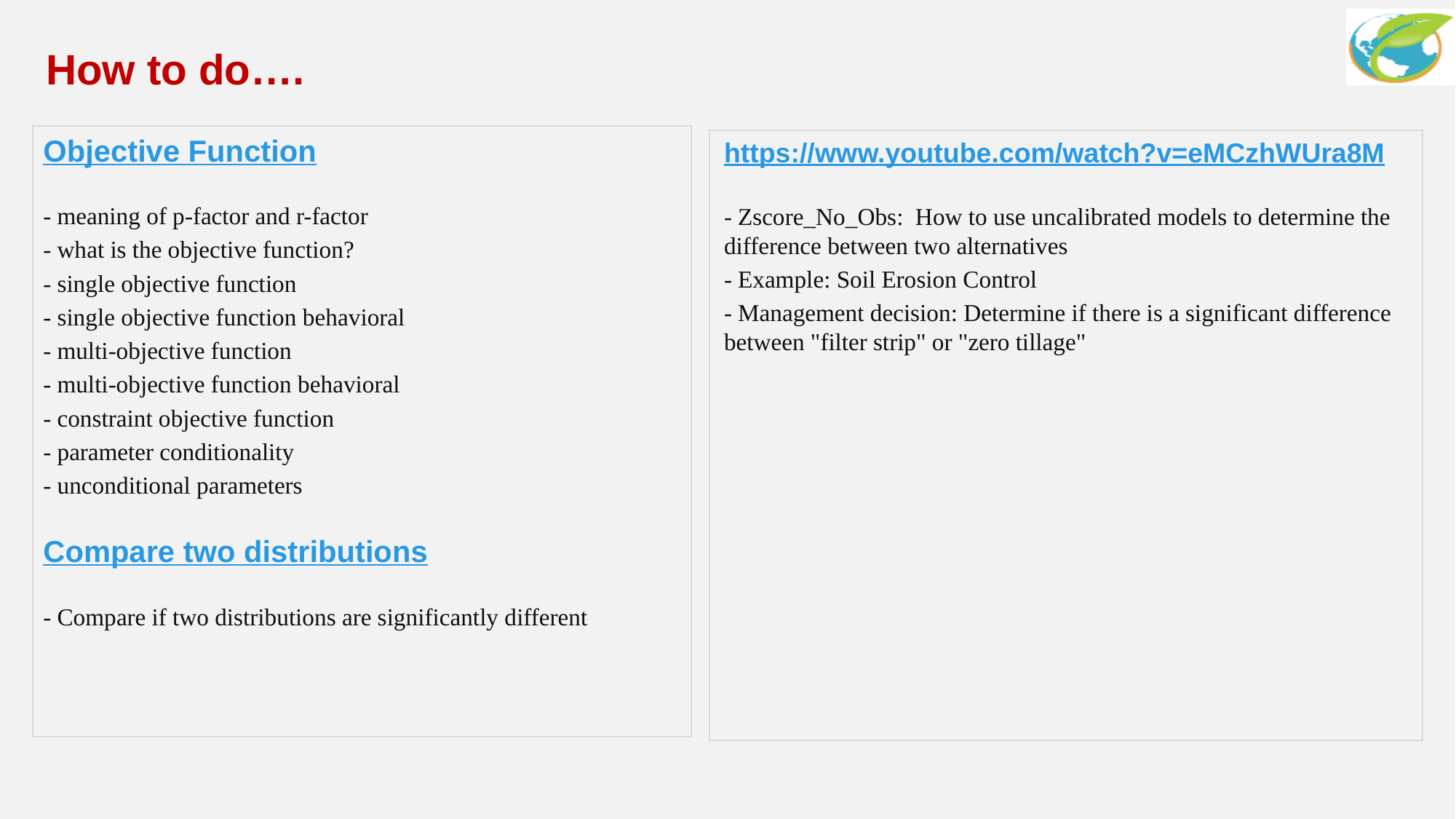

How to do….
Objective Function

- meaning of p-factor and r-factor
- what is the objective function?
- single objective function
- single objective function behavioral
- multi-objective function
- multi-objective function behavioral
- constraint objective function
- parameter conditionality
- unconditional parameters

Compare two distributions

- Compare if two distributions are significantly different

https://www.youtube.com/watch?v=eMCzhWUra8M

- Zscore_No_Obs:  How to use uncalibrated models to determine the difference between two alternatives
- Example: Soil Erosion Control
- Management decision: Determine if there is a significant difference between "filter strip" or "zero tillage"